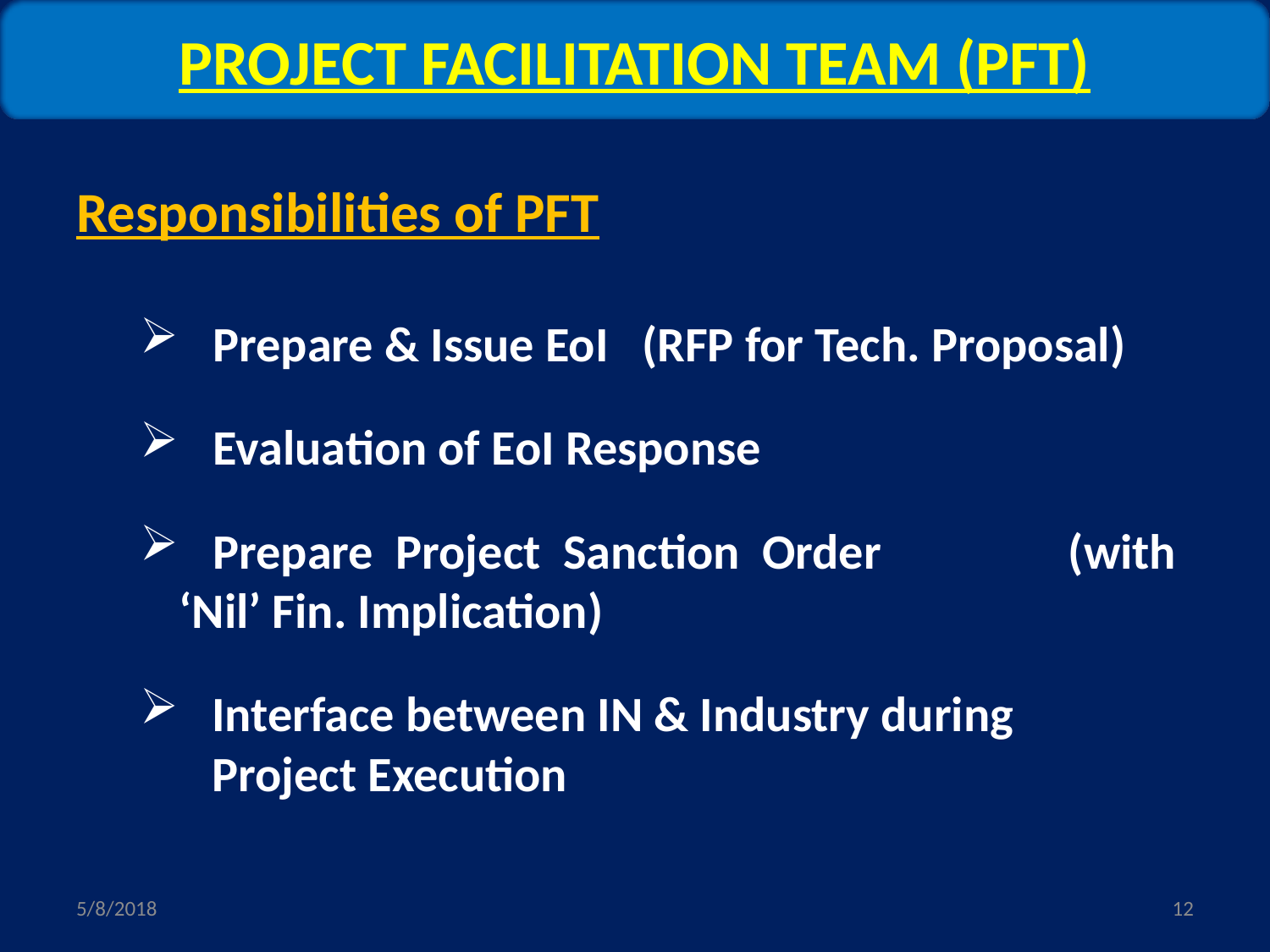

PROJECT FACILITATION TEAM (PFT)
Responsibilities of PFT

   Prepare & Issue EoI   (RFP for Tech. Proposal)

   Evaluation of EoI Response

   Prepare  Project  Sanction  Order  		(with ‘Nil’ Fin. Implication)

Interface between IN & Industry during       Project Execution

5/8/2018
12